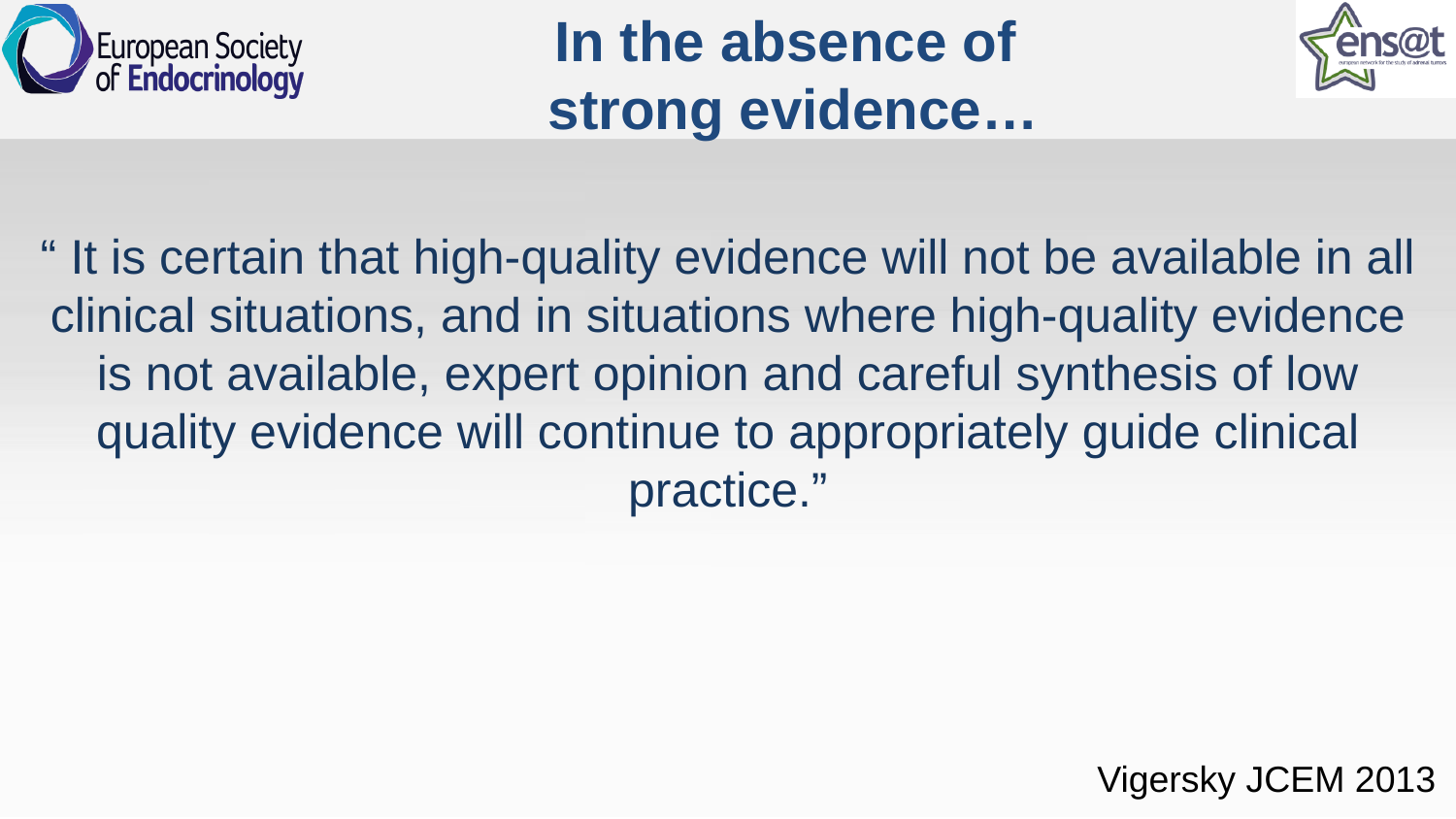

# In the absence of strong evidence…

“ It is certain that high-quality evidence will not be available in all clinical situations, and in situations where high-quality evidence is not available, expert opinion and careful synthesis of low quality evidence will continue to appropriately guide clinical practice.”
Vigersky JCEM 2013